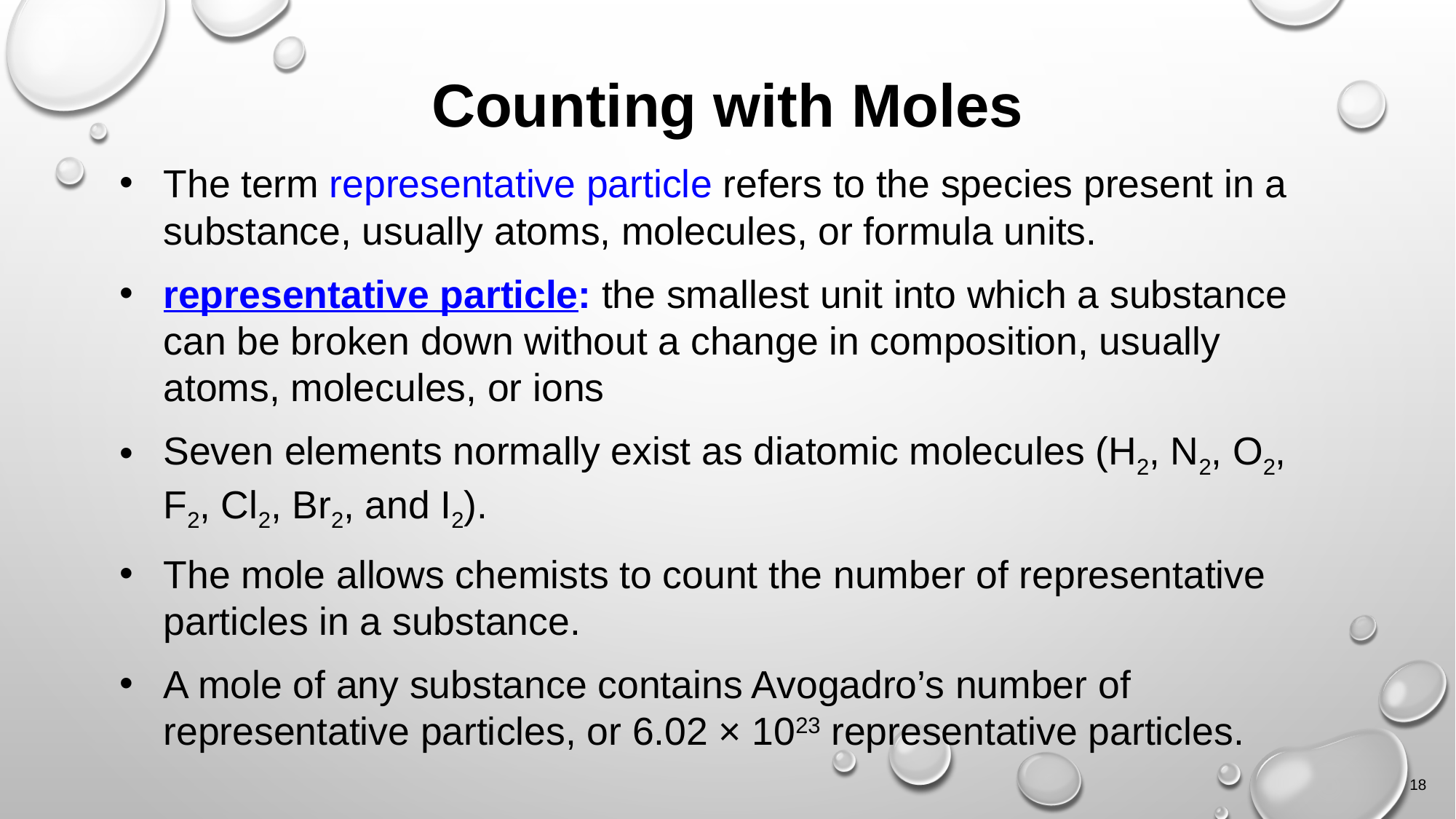

# Counting with Moles
The term representative particle refers to the species present in a substance, usually atoms, molecules, or formula units.
representative particle: the smallest unit into which a substance can be broken down without a change in composition, usually atoms, molecules, or ions
Seven elements normally exist as diatomic molecules (H2, N2, O2, F2, Cl2, Br2, and I2).
The mole allows chemists to count the number of representative particles in a substance.
A mole of any substance contains Avogadro’s number of representative particles, or 6.02 × 1023 representative particles.

18